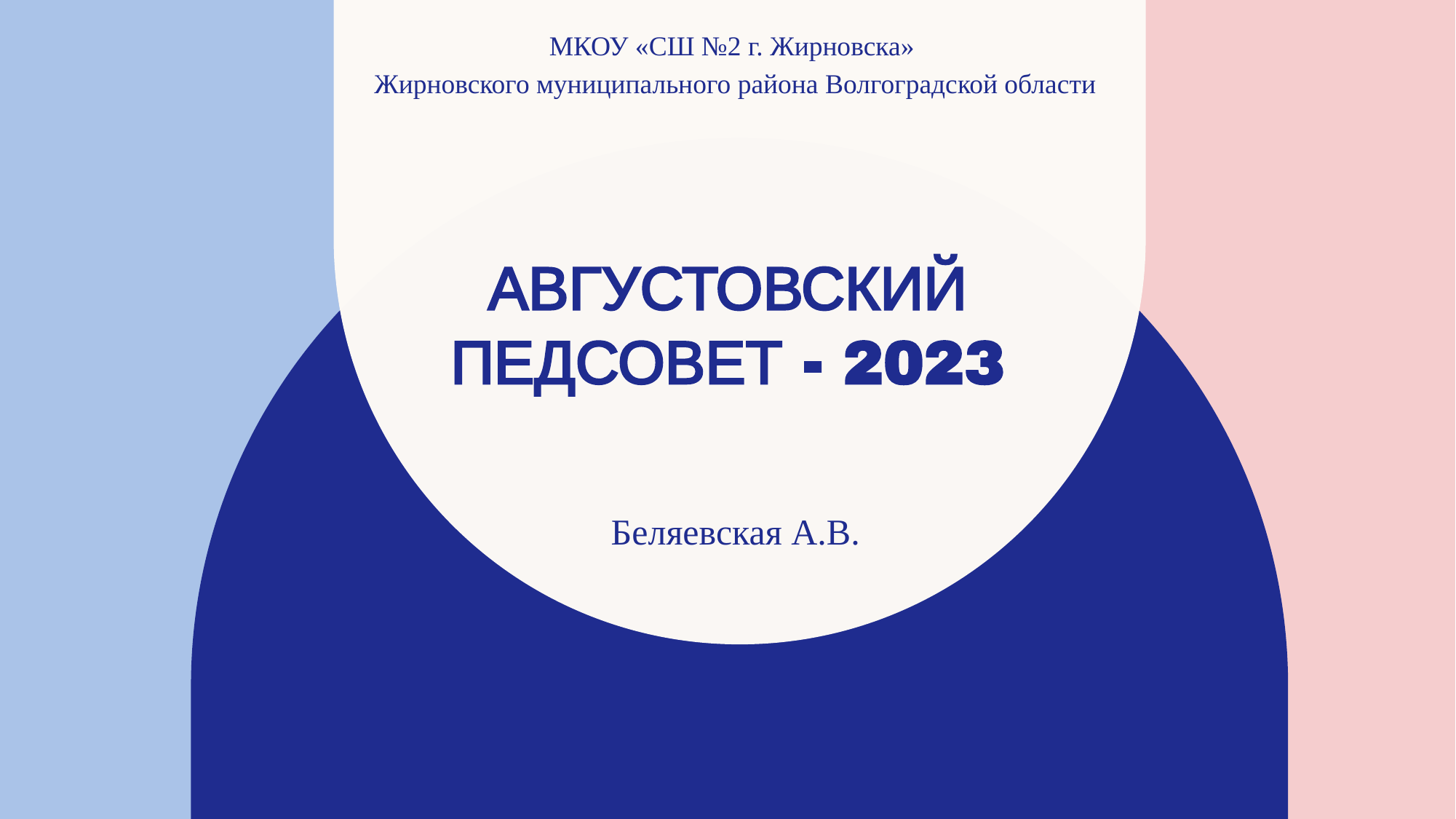

МКОУ «СШ №2 г. Жирновска»
Жирновского муниципального района Волгоградской области

# Августовский педсовет - 2023
Беляевская А.В.